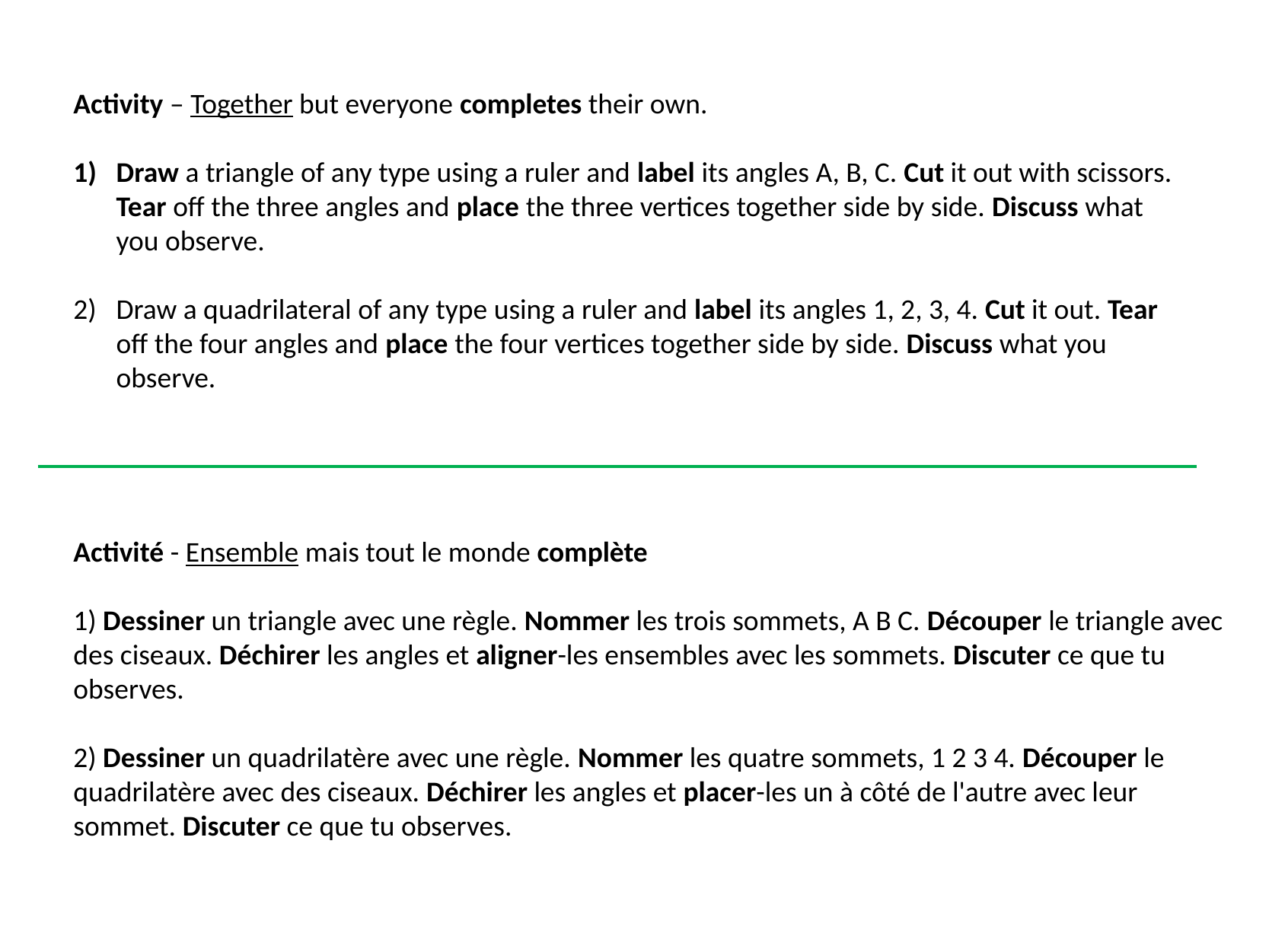

Activity – Together but everyone completes their own.

Draw a triangle of any type using a ruler and label its angles A, B, C. Cut it out with scissors. Tear off the three angles and place the three vertices together side by side. Discuss what you observe.

Draw a quadrilateral of any type using a ruler and label its angles 1, 2, 3, 4. Cut it out. Tear off the four angles and place the four vertices together side by side. Discuss what you observe.
Activité - Ensemble mais tout le monde complète

1) Dessiner un triangle avec une règle. Nommer les trois sommets, A B C. Découper le triangle avec des ciseaux. Déchirer les angles et aligner-les ensembles avec les sommets. Discuter ce que tu observes.

2) Dessiner un quadrilatère avec une règle. Nommer les quatre sommets, 1 2 3 4. Découper le quadrilatère avec des ciseaux. Déchirer les angles et placer-les un à côté de l'autre avec leur sommet. Discuter ce que tu observes.